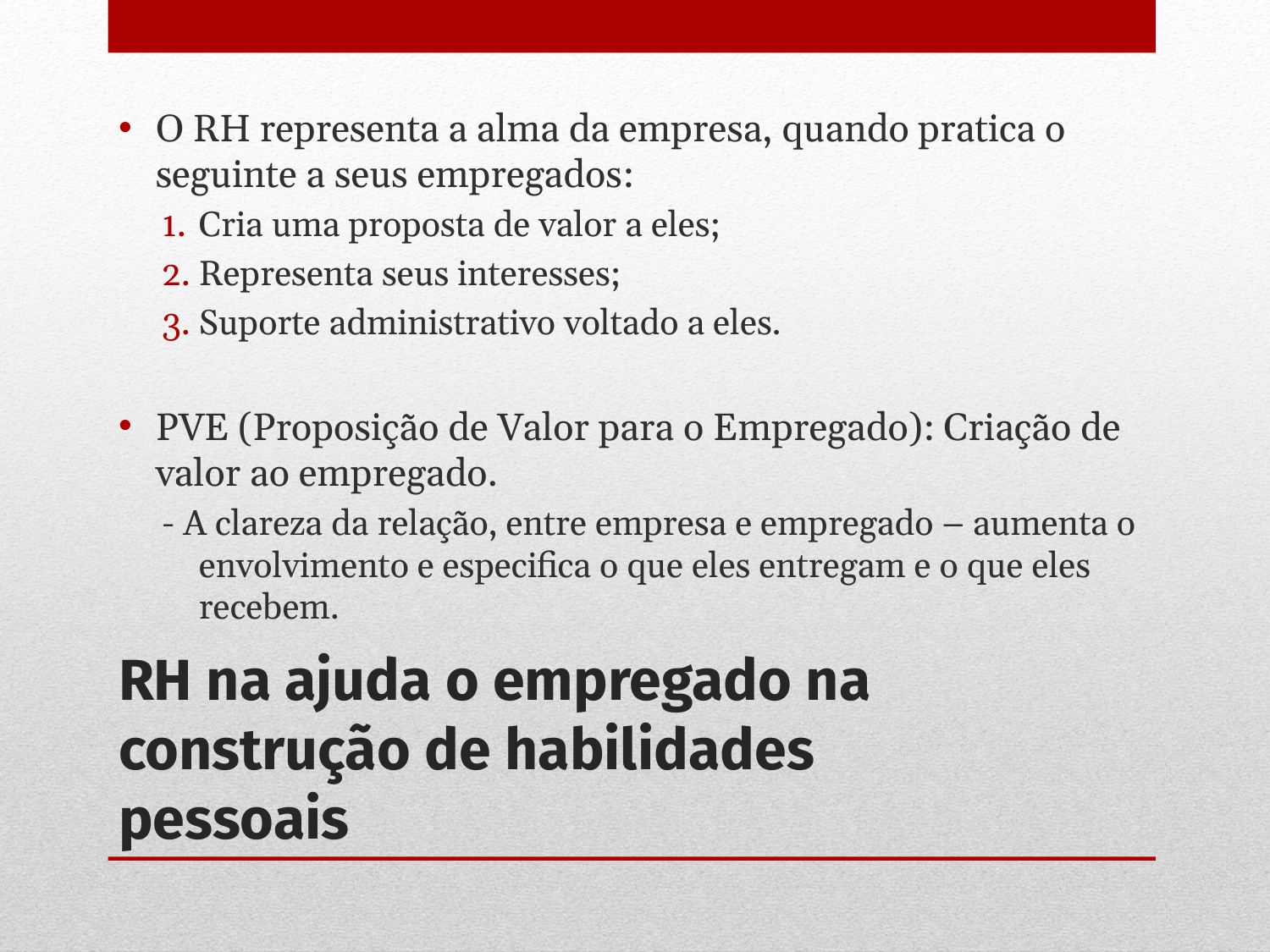

O RH representa a alma da empresa, quando pratica o seguinte a seus empregados:
Cria uma proposta de valor a eles;
Representa seus interesses;
Suporte administrativo voltado a eles.

PVE (Proposição de Valor para o Empregado): Criação de valor ao empregado.
- A clareza da relação, entre empresa e empregado – aumenta o envolvimento e especifica o que eles entregam e o que eles recebem.
# RH na ajuda o empregado na construção de habilidades pessoais